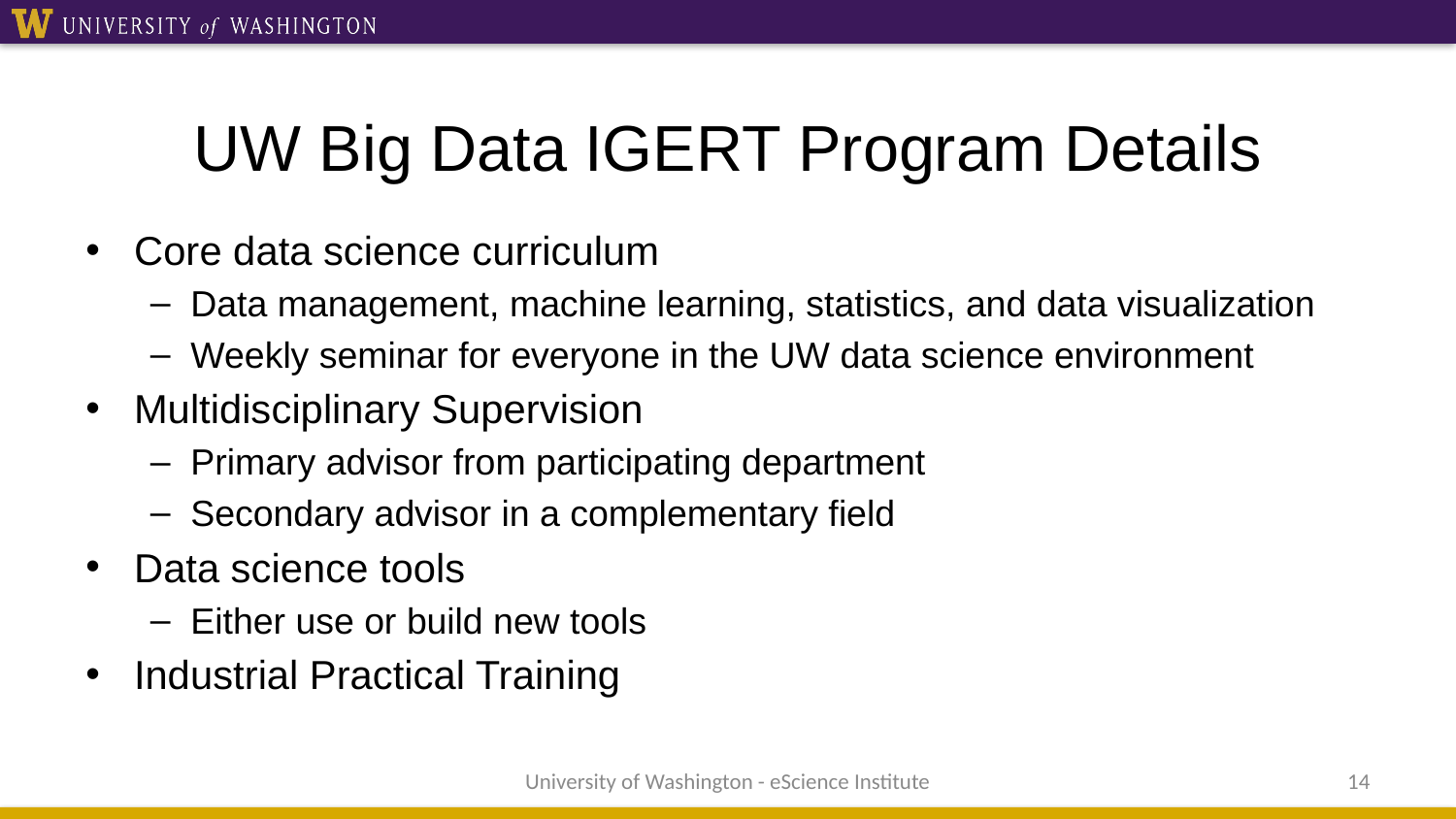

# UW Big Data IGERT Program Details
Core data science curriculum
Data management, machine learning, statistics, and data visualization
Weekly seminar for everyone in the UW data science environment
Multidisciplinary Supervision
Primary advisor from participating department
Secondary advisor in a complementary field
Data science tools
Either use or build new tools
Industrial Practical Training

University of Washington - eScience Institute
14